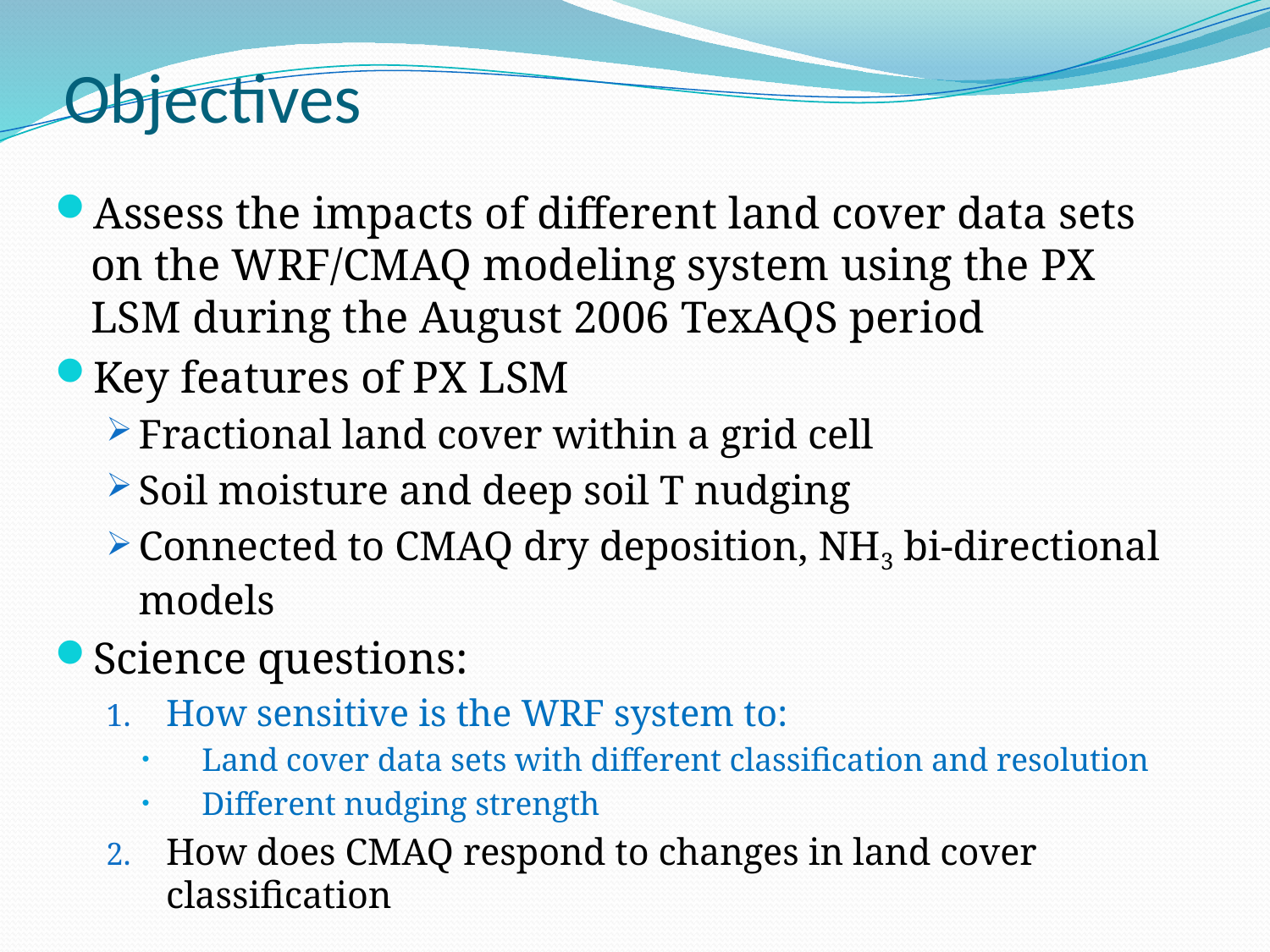

# Objectives
Assess the impacts of different land cover data sets on the WRF/CMAQ modeling system using the PX LSM during the August 2006 TexAQS period
Key features of PX LSM
Fractional land cover within a grid cell
Soil moisture and deep soil T nudging
Connected to CMAQ dry deposition, NH3 bi-directional models
Science questions:
How sensitive is the WRF system to:
Land cover data sets with different classification and resolution
Different nudging strength
How does CMAQ respond to changes in land cover classification